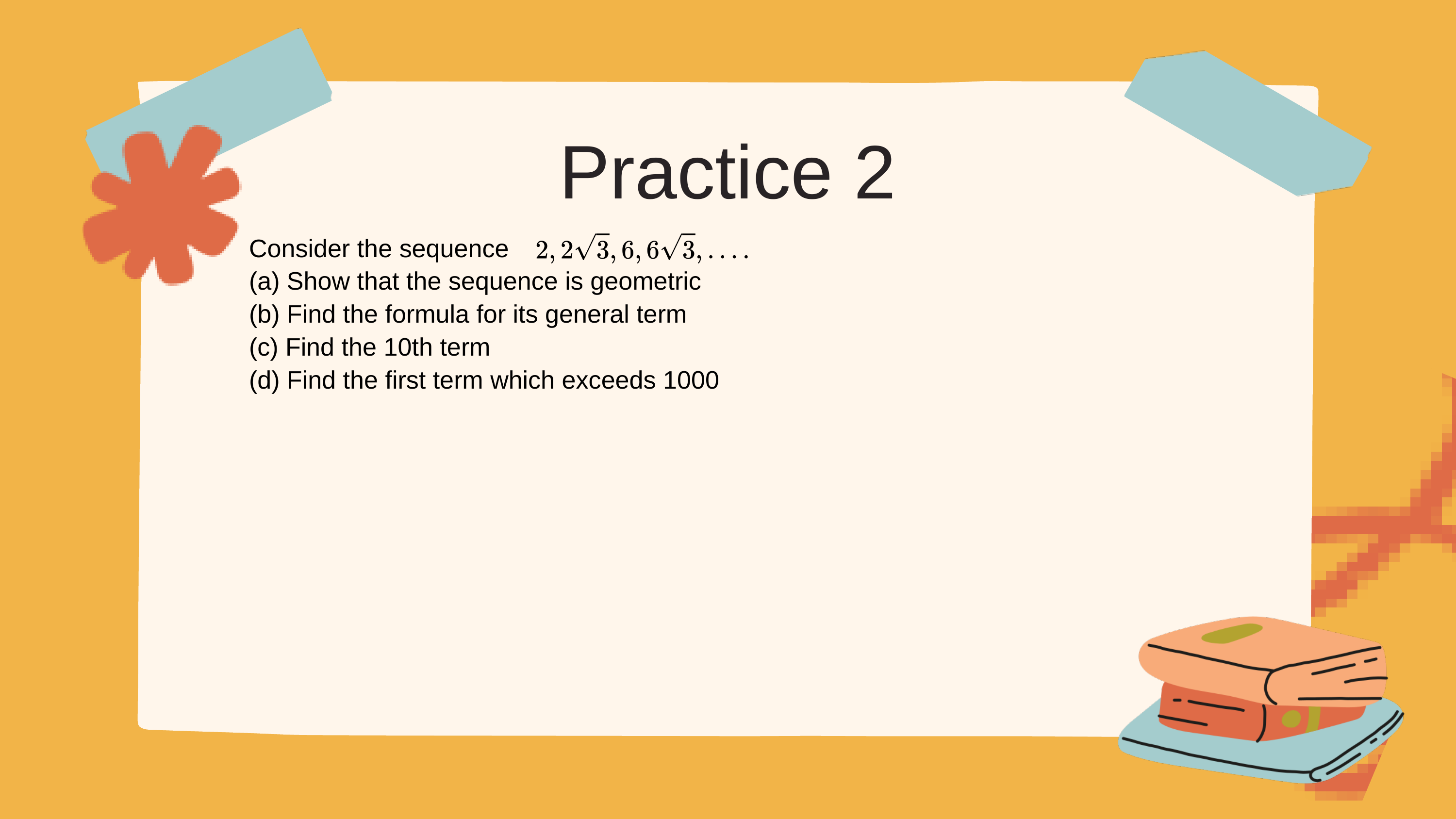

Practice 2

Consider the sequence
(a) Show that the sequence is geometric
(b) Find the formula for its general term
(c) Find the 10th term
(d) Find the first term which exceeds 1000